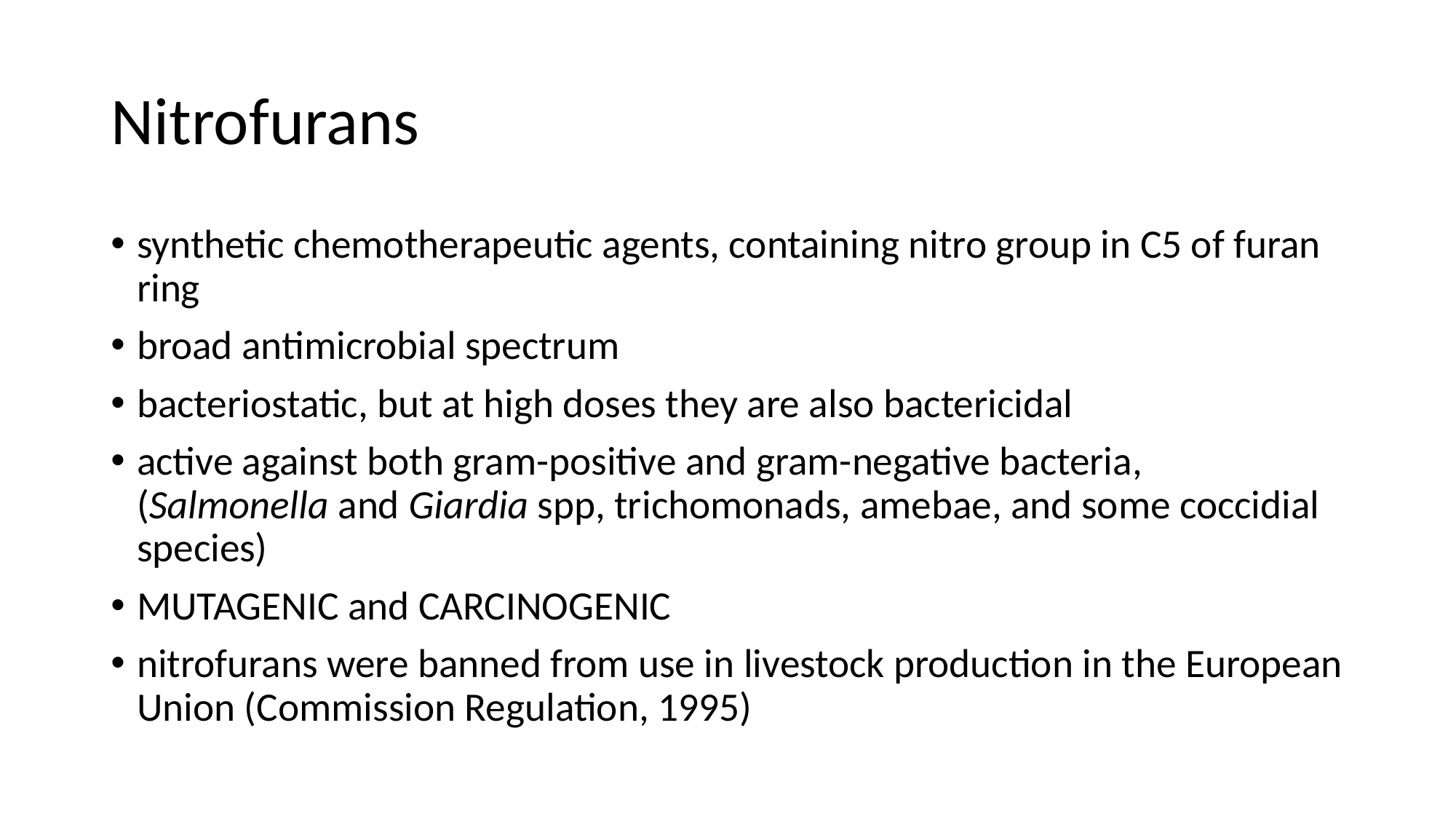

# Nitrofurans
synthetic chemotherapeutic agents, containing nitro group in C5 of furan ring
broad antimicrobial spectrum
bacteriostatic, but at high doses they are also bactericidal
active against both gram-positive and gram-negative bacteria, (Salmonella and Giardia spp, trichomonads, amebae, and some coccidial species)
MUTAGENIC and CARCINOGENIC
nitrofurans were banned from use in livestock production in the European Union (Commission Regulation, 1995)